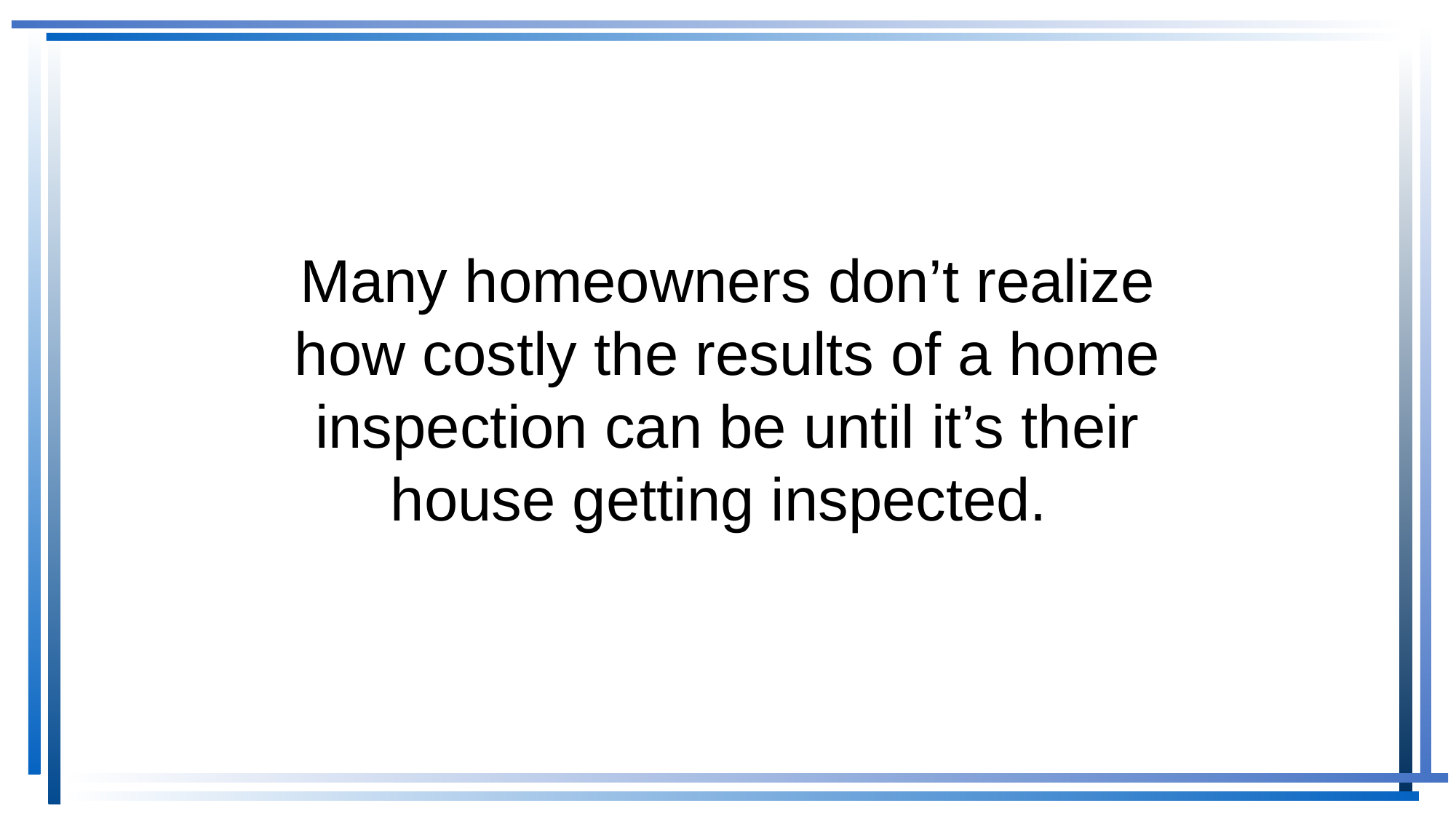

# Many homeowners don’t realize how costly the results of a home inspection can be until it’s their house getting inspected.